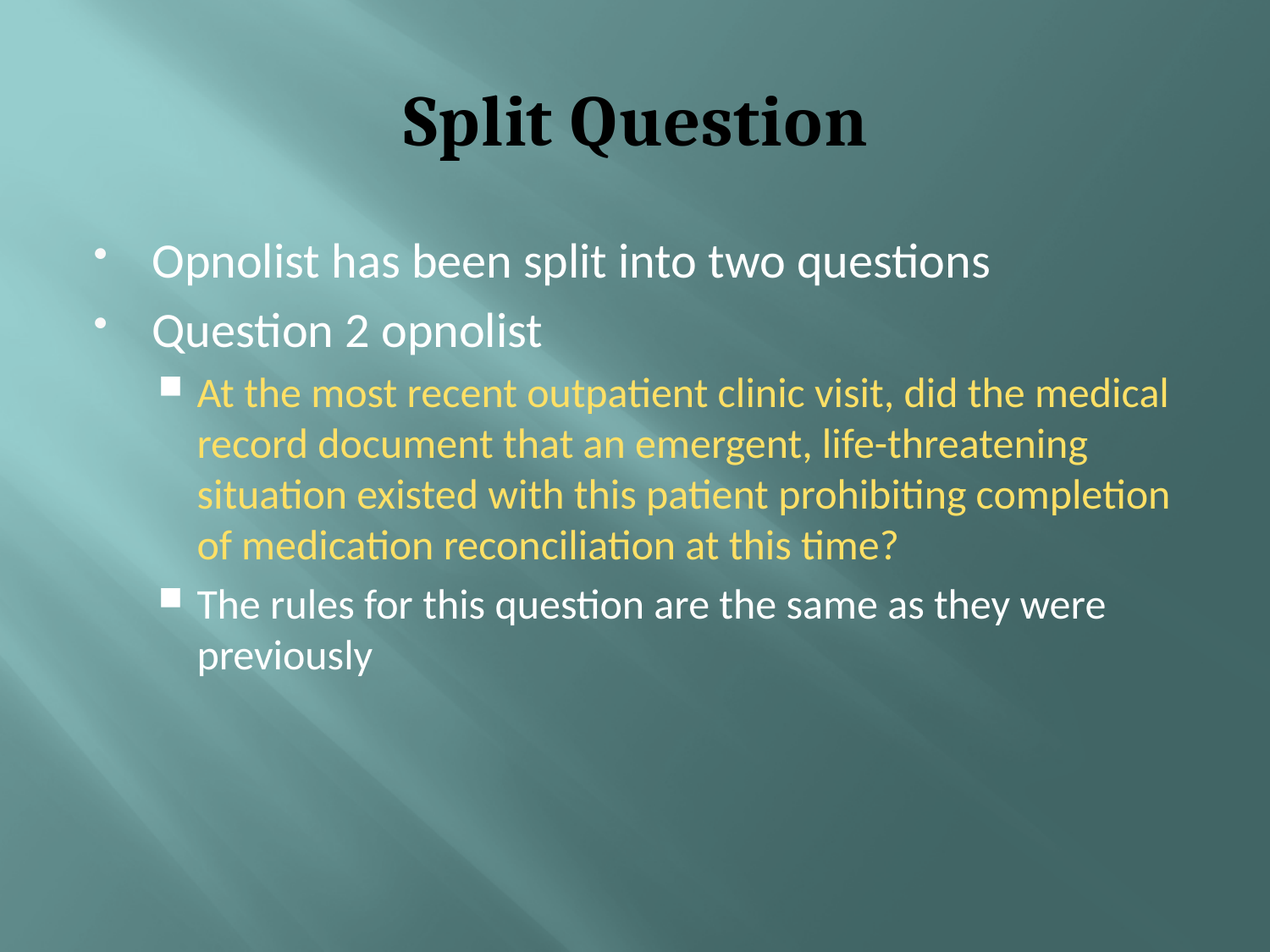

# Split Question
Opnolist has been split into two questions
Question 2 opnolist
At the most recent outpatient clinic visit, did the medical record document that an emergent, life-threatening situation existed with this patient prohibiting completion of medication reconciliation at this time?
The rules for this question are the same as they were previously